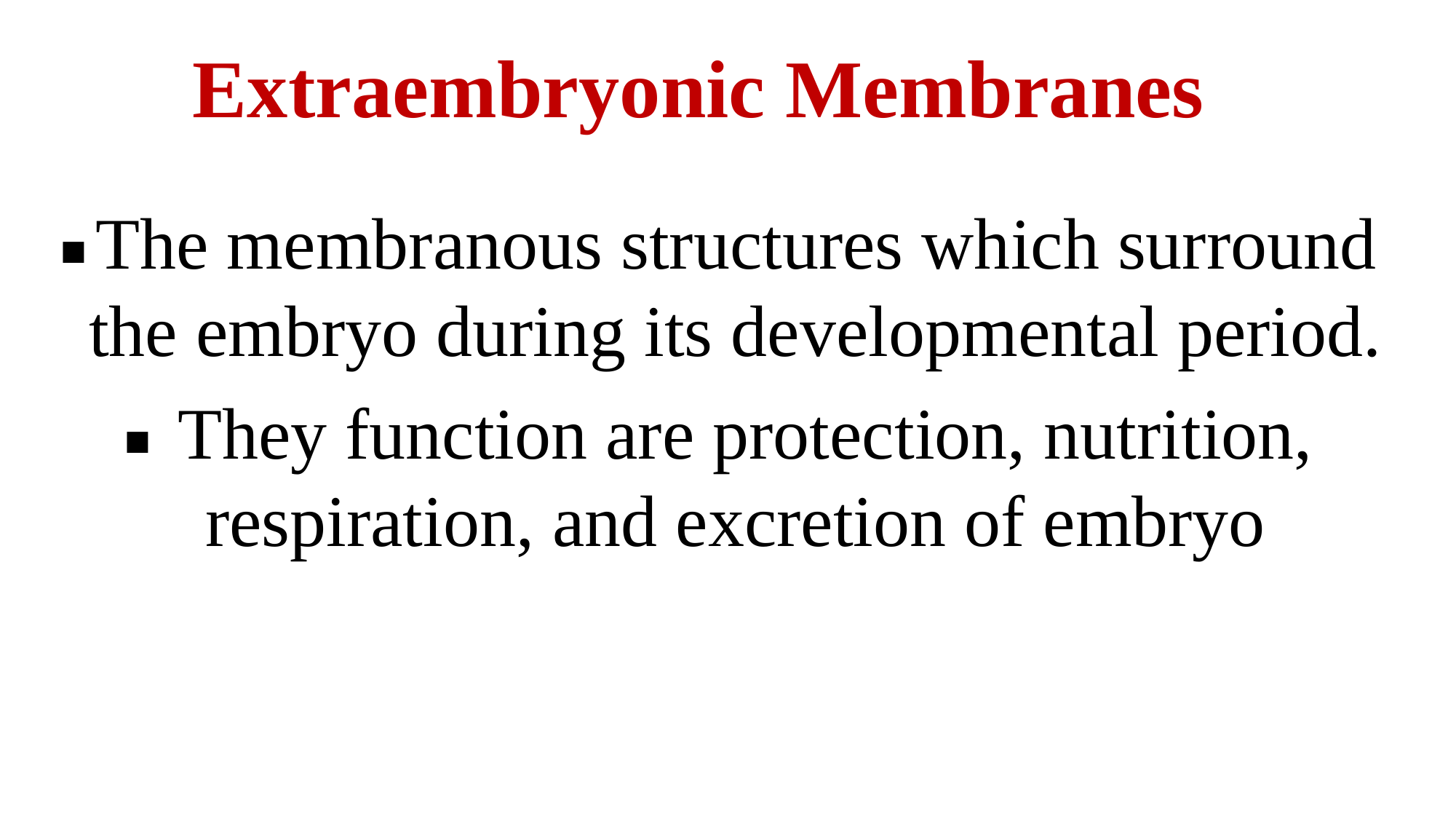

# Extraembryonic Membranes
The membranous structures which surround the embryo during its developmental period.
 They function are protection, nutrition, respiration, and excretion of embryo